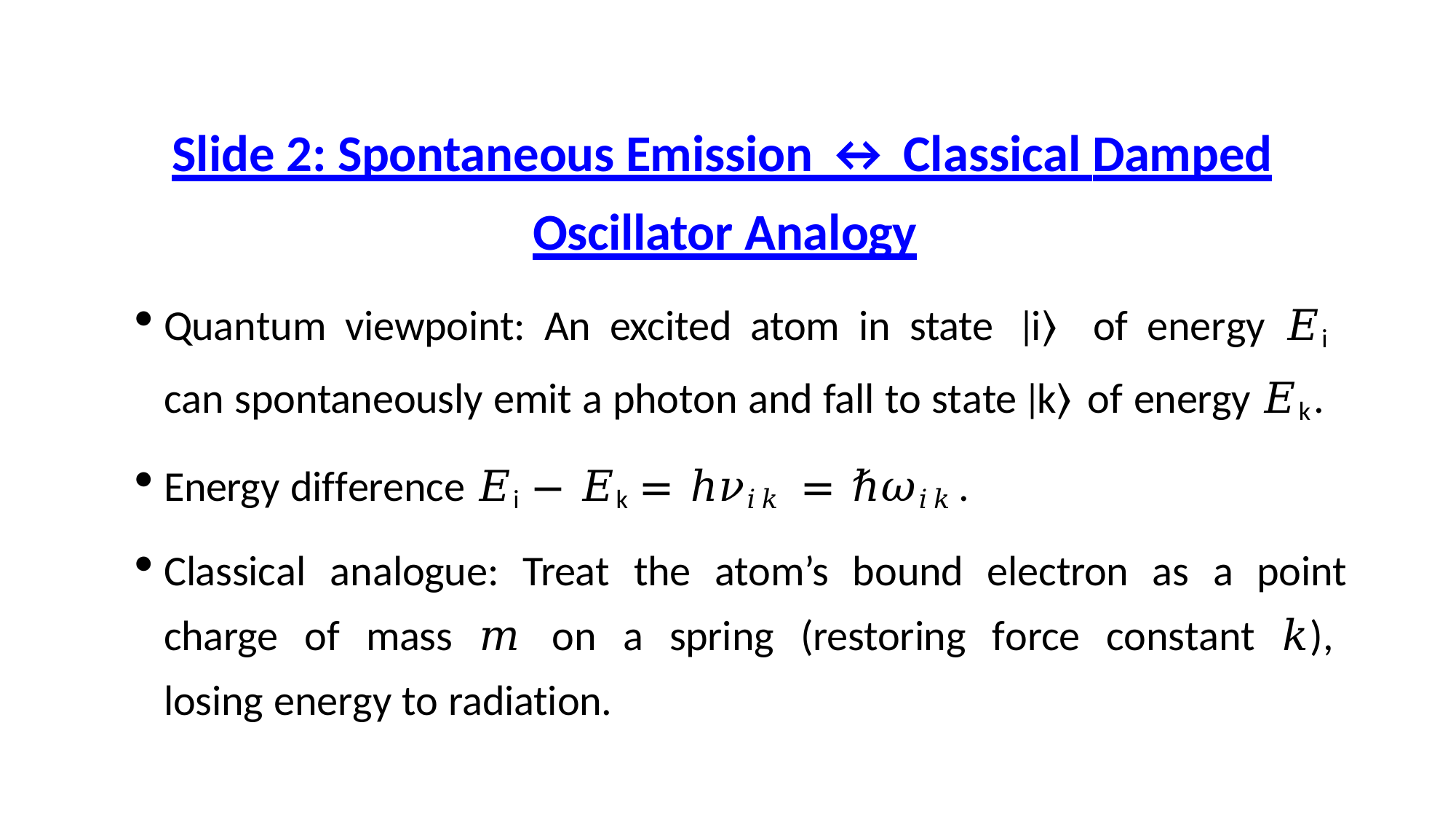

# Slide 2: Spontaneous Emission ↔ Classical Damped
Oscillator Analogy
Quantum viewpoint: An excited atom in state  ∣i⟩  of energy 𝐸i   can spontaneously emit a photon and fall to state ∣k⟩ of energy 𝐸k.
Energy difference 𝐸i  − 𝐸k  = ℎ𝜈𝑖𝑘  = ℏ𝜔𝑖𝑘.
Classical  analogue:  Treat  the  atom’s  bound  electron  as  a  point charge  of  mass  𝑚  on  a  spring  (restoring  force  constant  𝑘),  losing energy to radiation.